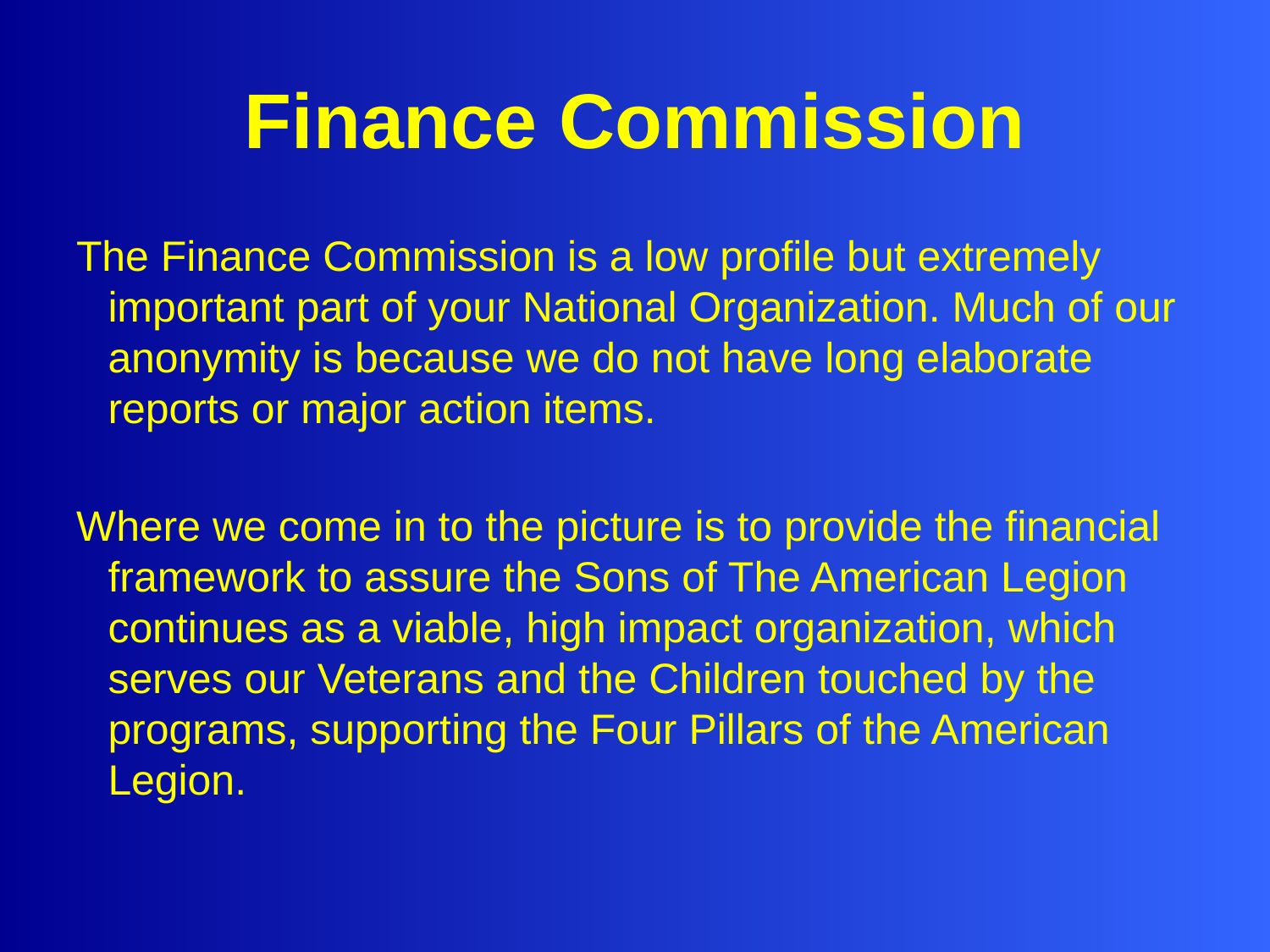

# Finance Commission
The Finance Commission is a low profile but extremely important part of your National Organization. Much of our anonymity is because we do not have long elaborate reports or major action items.

Where we come in to the picture is to provide the financial framework to assure the Sons of The American Legion continues as a viable, high impact organization, which serves our Veterans and the Children touched by the programs, supporting the Four Pillars of the American Legion.